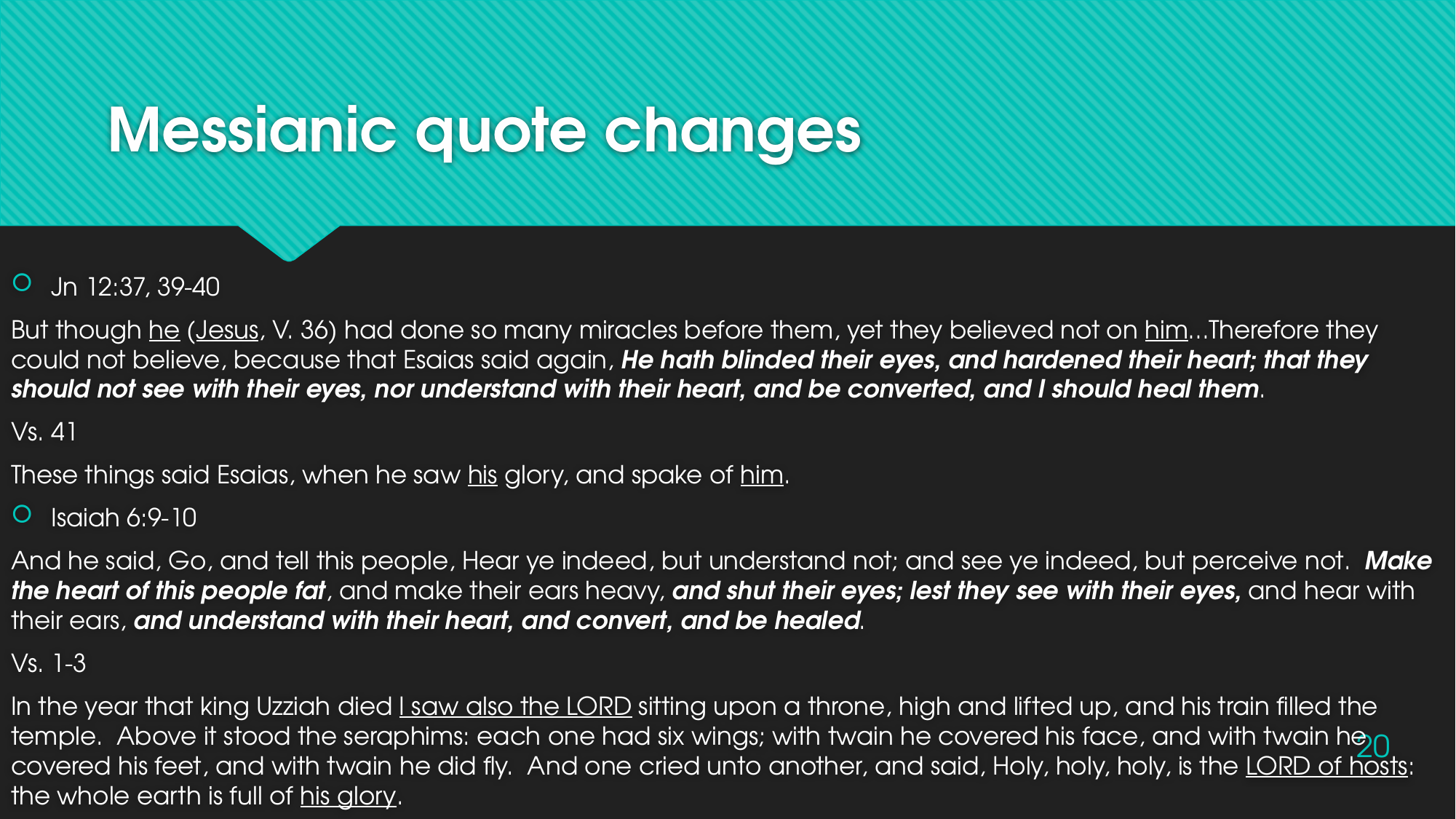

# Messianic quote changes
Jn 12:37, 39-40
But though he (Jesus, V. 36) had done so many miracles before them, yet they believed not on him…Therefore they could not believe, because that Esaias said again, He hath blinded their eyes, and hardened their heart; that they should not see with their eyes, nor understand with their heart, and be converted, and I should heal them.
Vs. 41
These things said Esaias, when he saw his glory, and spake of him.
Isaiah 6:9-10
And he said, Go, and tell this people, Hear ye indeed, but understand not; and see ye indeed, but perceive not.  Make the heart of this people fat, and make their ears heavy, and shut their eyes; lest they see with their eyes, and hear with their ears, and understand with their heart, and convert, and be healed.
Vs. 1-3
In the year that king Uzziah died I saw also the Lord sitting upon a throne, high and lifted up, and his train filled the temple.  Above it stood the seraphims: each one had six wings; with twain he covered his face, and with twain he covered his feet, and with twain he did fly.  And one cried unto another, and said, Holy, holy, holy, is the Lord of hosts: the whole earth is full of his glory.

20